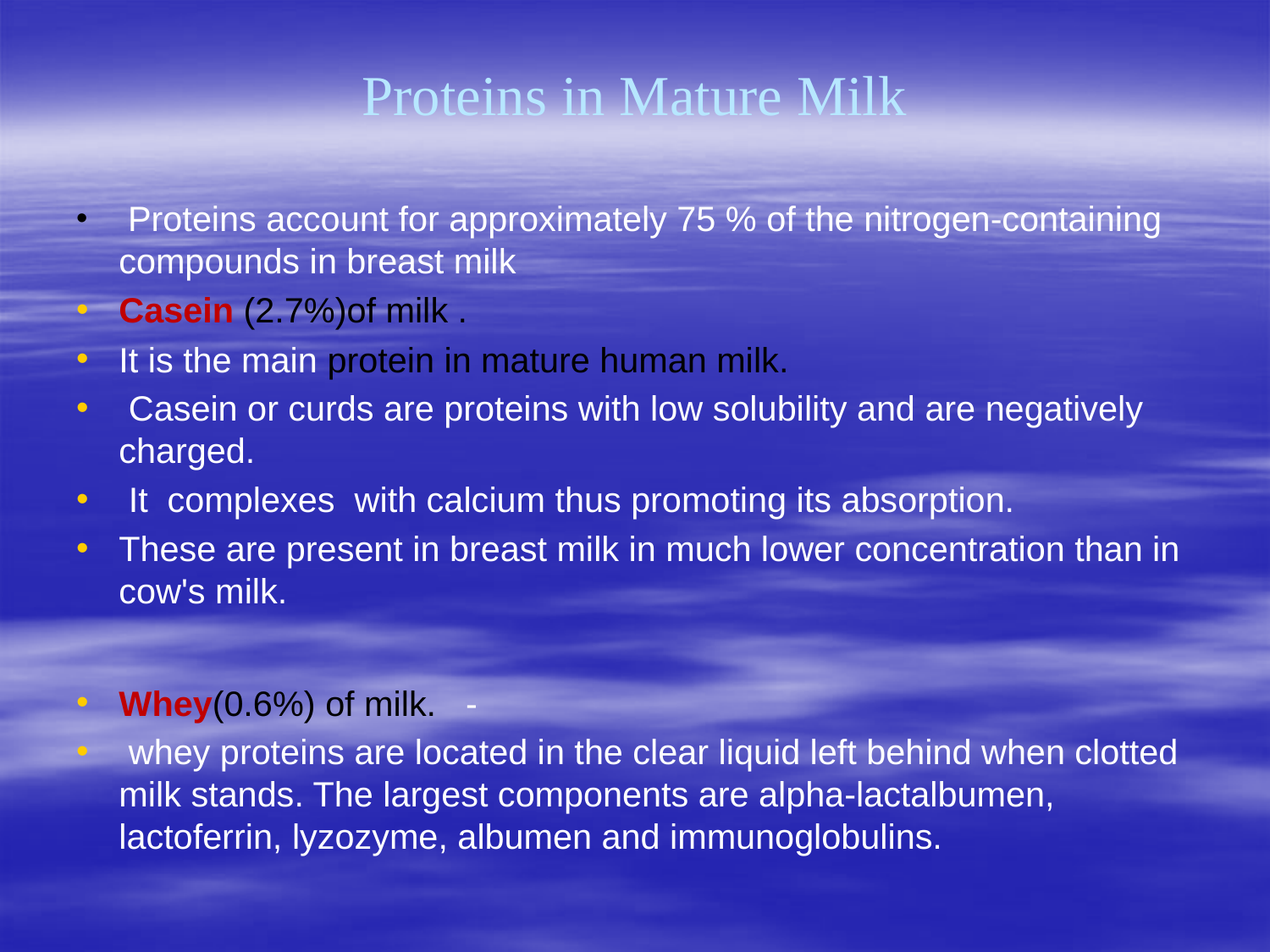

# Proteins in Mature Milk
 Proteins account for approximately 75 % of the nitrogen-containing compounds in breast milk
Casein (2.7%)of milk .
It is the main protein in mature human milk.
 Casein or curds are proteins with low solubility and are negatively charged.
 It  complexes  with calcium thus promoting its absorption.
These are present in breast milk in much lower concentration than in cow's milk.

Whey(0.6%) of milk.   -
 whey proteins are located in the clear liquid left behind when clotted milk stands. The largest components are alpha-lactalbumen, lactoferrin, lyzozyme, albumen and immunoglobulins.